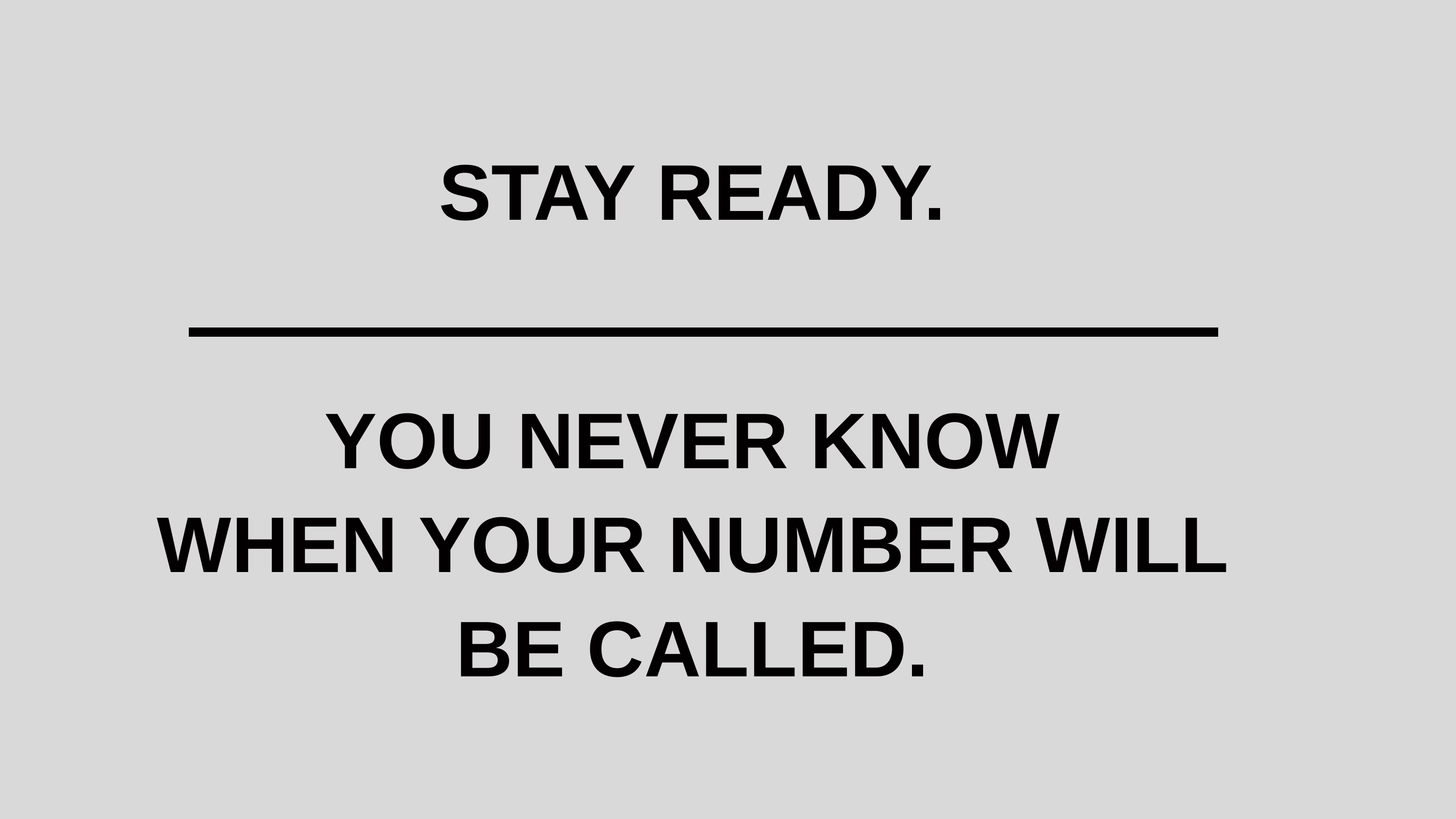

STAY READY.

YOU NEVER KNOW
WHEN YOUR NUMBER WILL
BE CALLED.